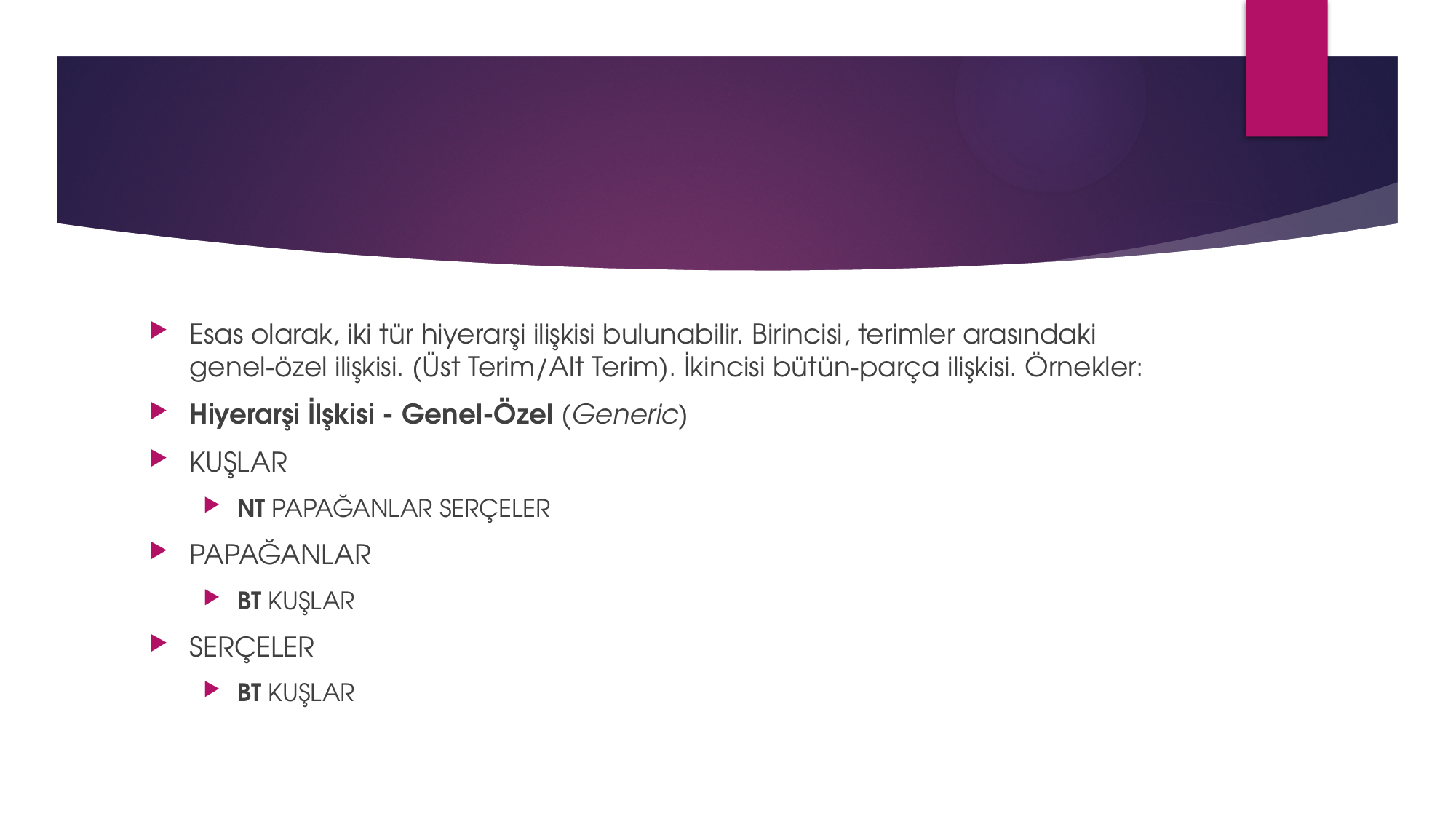

#
Esas olarak, iki tür hiyerarşi ilişkisi bulunabilir. Birincisi, terimler arasındaki genel-özel ilişkisi. (Üst Terim/Alt Terim). İkincisi bütün-parça ilişkisi. Örnekler:
Hiyerarşi İlşkisi - Genel-Özel (Generic)
KUŞLAR
NT PAPAĞANLAR SERÇELER
PAPAĞANLAR
BT KUŞLAR
SERÇELER
BT KUŞLAR